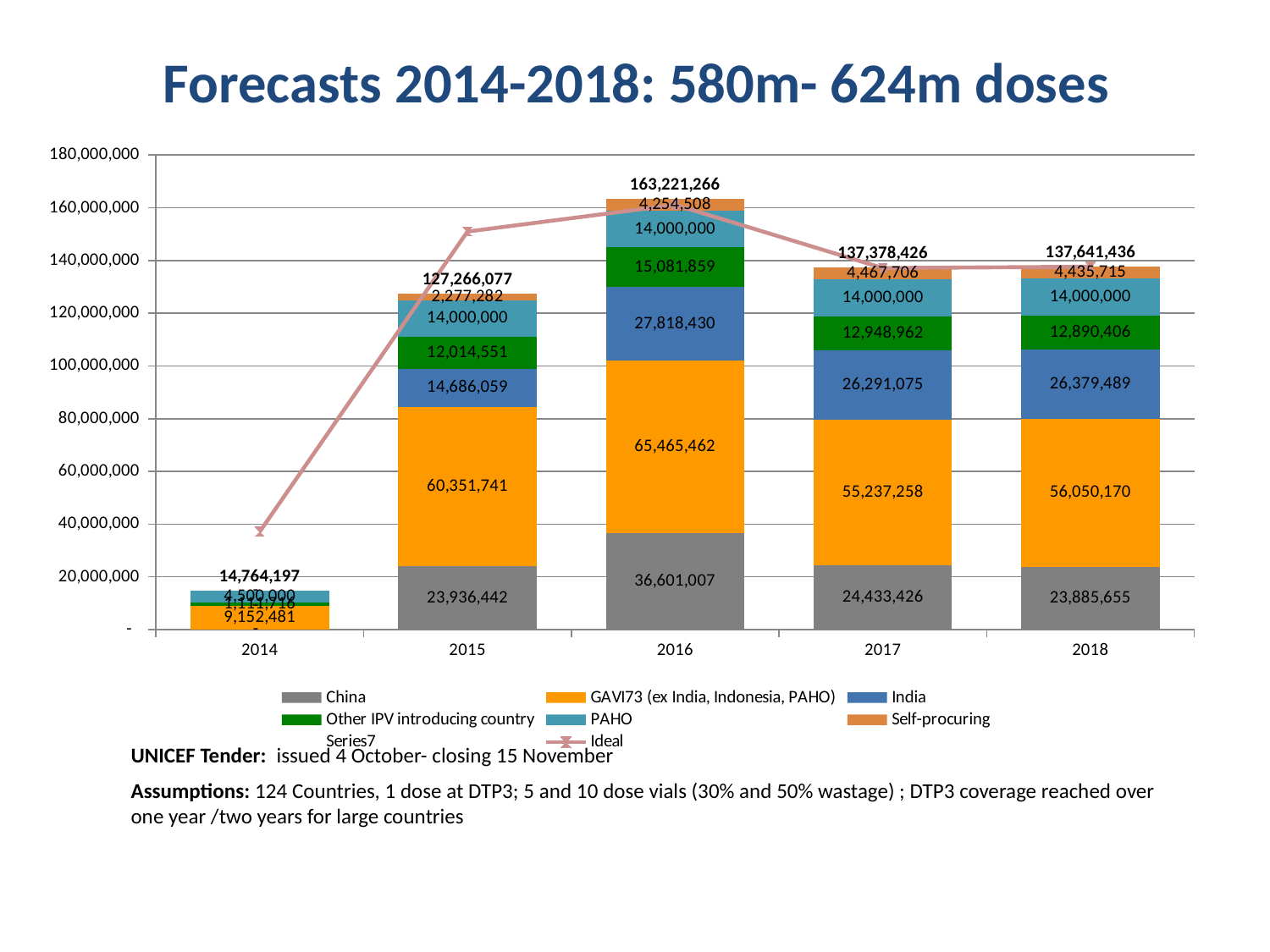

# Forecasts 2014-2018: 580m- 624m doses

### Chart

| Category | China | GAVI73 (ex India, Indonesia, PAHO) | India | Other IPV introducing country | PAHO  | Self-procuring |  | Ideal |
|---|---|---|---|---|---|---|---|---|
| 2014 | 0.0 | 9152481.178125 | 0.0 | 1111715.802 | 4500000.0 | 0.0 | 14764196.980124999 | 37176298.47436292 |
| 2015 | 23936442.354 | 60351741.152517855 | 14686059.47661359 | 12014551.383818962 | 14000000.0 | 2277282.348642857 | 127266076.71559328 | 150948691.62042776 |
| 2016 | 36601007.2065 | 65465461.751642875 | 27818429.79766641 | 15081858.917897321 | 14000000.0 | 4254507.862071429 | 163221265.53577805 | 161089419.81146398 |
| 2017 | 24433426.285714284 | 55237257.766571425 | 26291074.82021093 | 12948961.637928514 | 14000000.0 | 4467705.592499999 | 137378426.10292515 | 137116960.94288483 |
| 2018 | 23885655.042857144 | 56050169.7282143 | 26379489.32826084 | 12890406.406467423 | 14000000.0 | 4435715.3125 | 137641435.8182997 | 137641435.8182997 |
UNICEF Tender:  issued 4 October- closing 15 November
Assumptions: 124 Countries, 1 dose at DTP3; 5 and 10 dose vials (30% and 50% wastage) ; DTP3 coverage reached over one year /two years for large countries